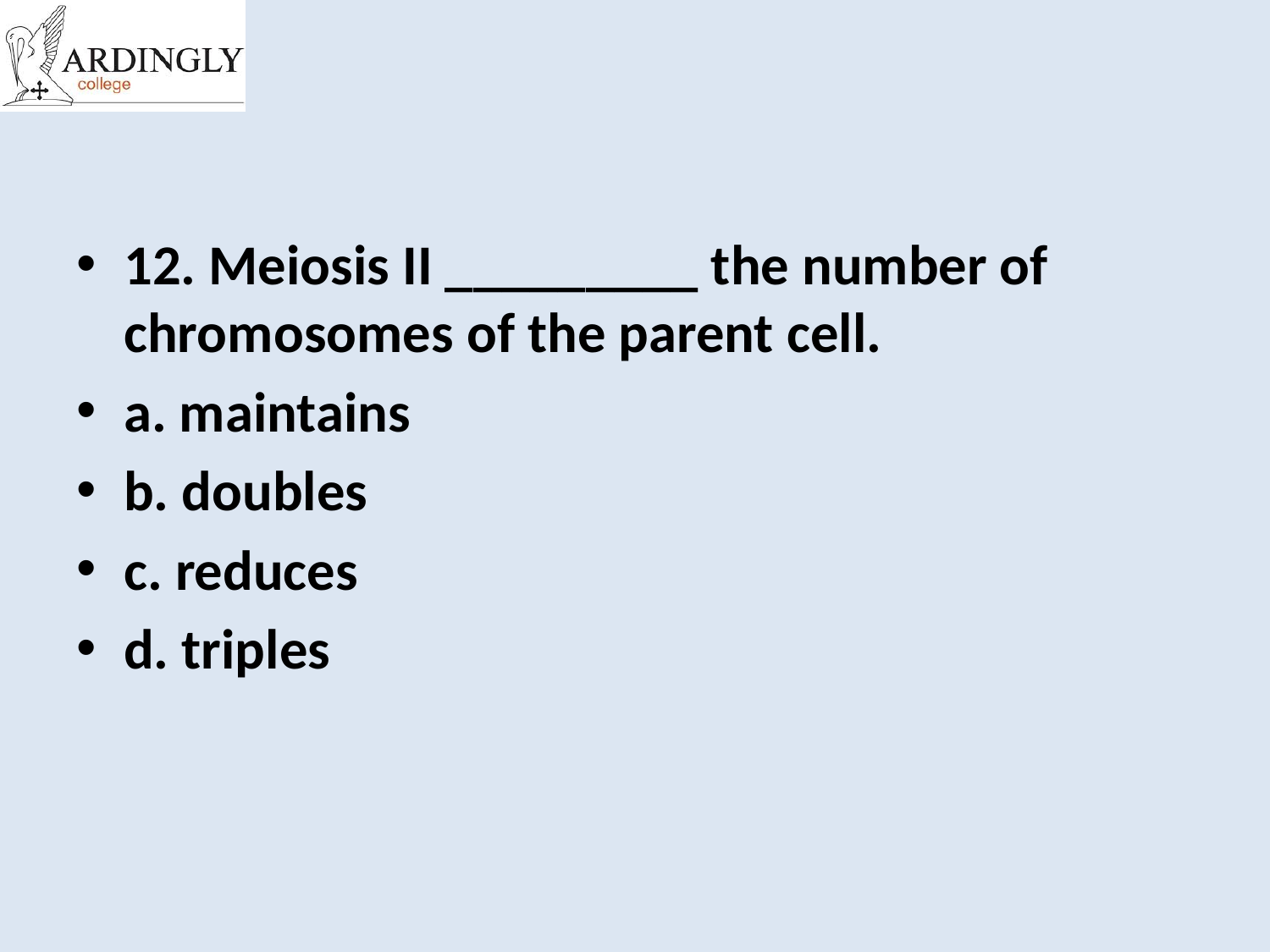

#
12. Meiosis II _________ the number of chromosomes of the parent cell.
a. maintains
b. doubles
c. reduces
d. triples